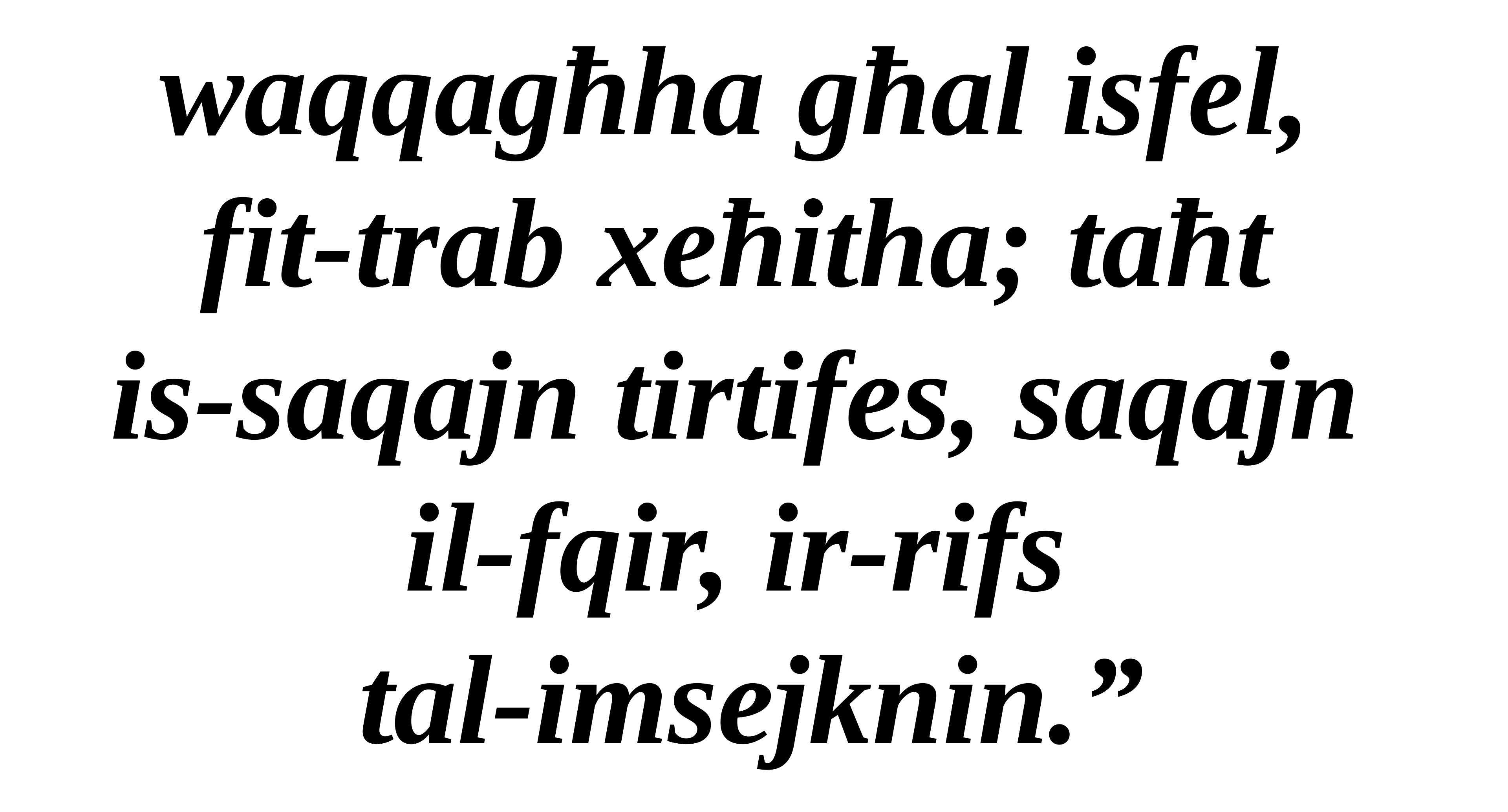

waqqagħha għal isfel,
fit-trab xeħitha; taħt
is-saqajn tirtifes, saqajn
il-fqir, ir-rifs
tal-imsejknin.”